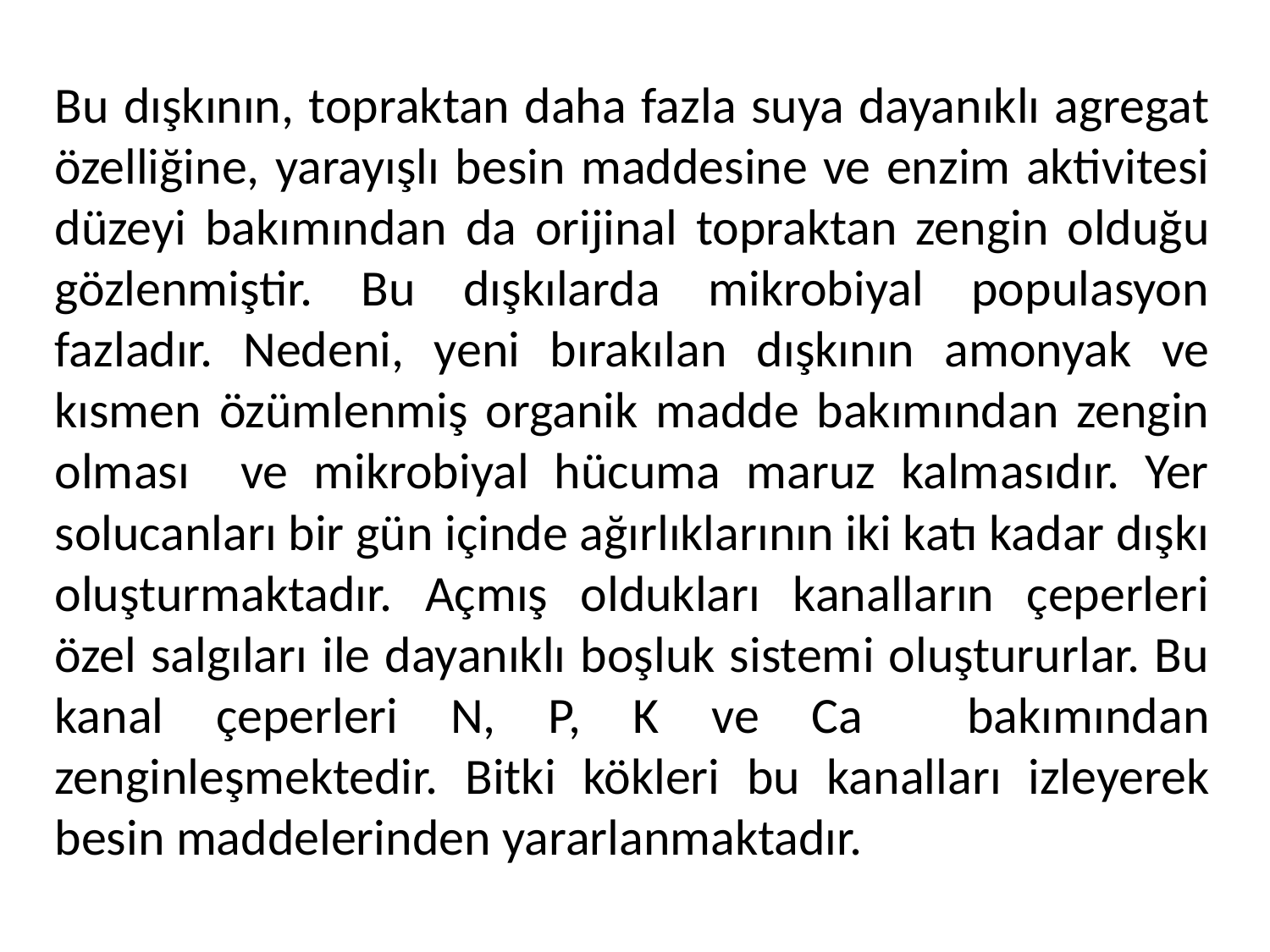

#
Bu dışkının, topraktan daha fazla suya dayanıklı agregat özelliğine, yarayışlı besin maddesine ve enzim aktivitesi düzeyi bakımından da orijinal topraktan zengin olduğu gözlenmiştir. Bu dışkılarda mikrobiyal populasyon fazladır. Nedeni, yeni bırakılan dışkının amonyak ve kısmen özümlenmiş organik madde bakımından zengin olması  ve mikrobiyal hücuma maruz kalmasıdır. Yer solucanları bir gün içinde ağırlıklarının iki katı kadar dışkı oluşturmaktadır. Açmış oldukları kanalların çeperleri özel salgıları ile dayanıklı boşluk sistemi oluştururlar. Bu kanal çeperleri N, P, K ve Ca  bakımından zenginleşmektedir. Bitki kökleri bu kanalları izleyerek besin maddelerinden yararlanmaktadır.